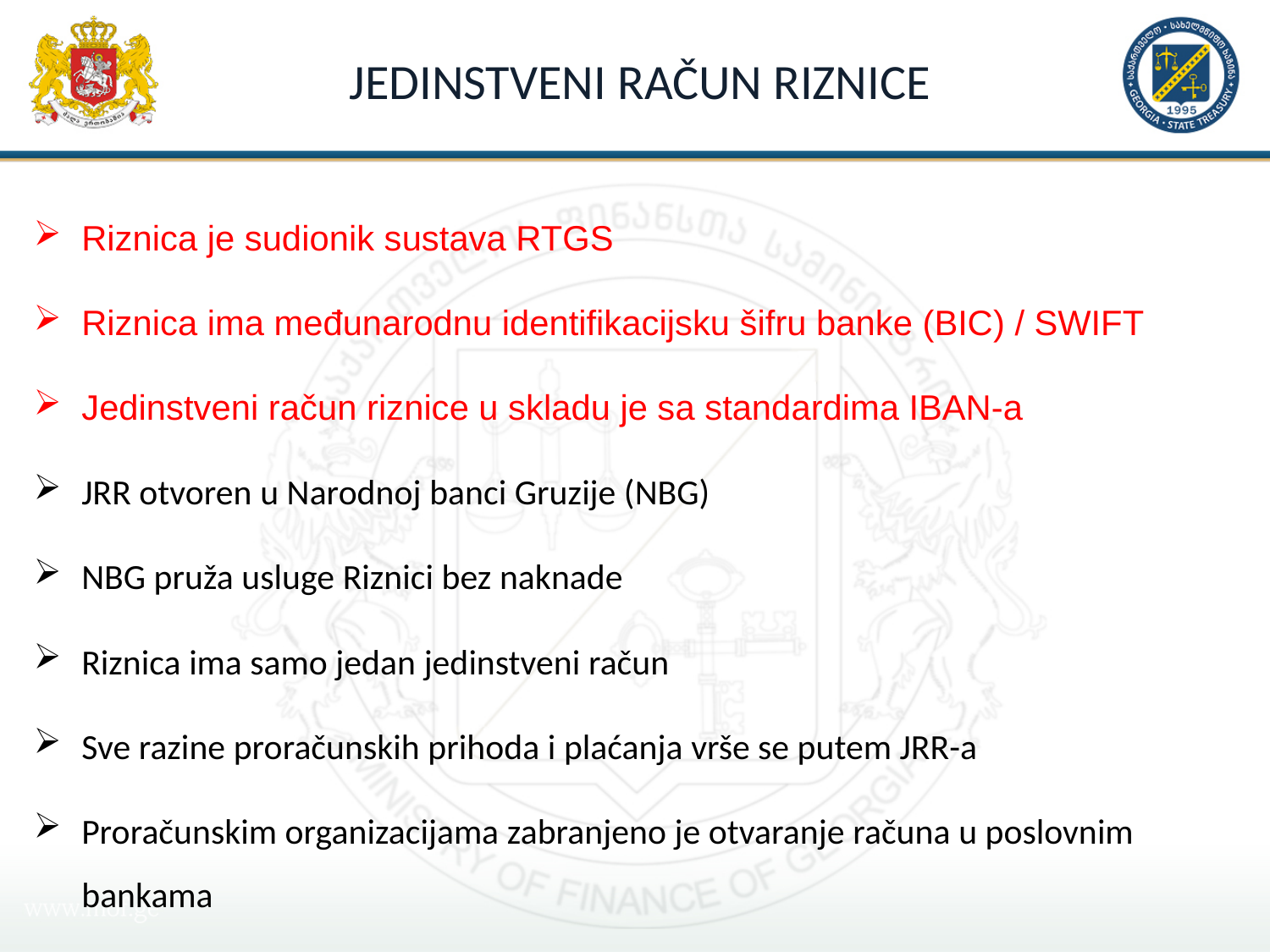

# Jedinstveni račun riznice
Riznica je sudionik sustava RTGS
Riznica ima međunarodnu identifikacijsku šifru banke (BIC) / SWIFT
Jedinstveni račun riznice u skladu je sa standardima IBAN-a
JRR otvoren u Narodnoj banci Gruzije (NBG)
NBG pruža usluge Riznici bez naknade
Riznica ima samo jedan jedinstveni račun
Sve razine proračunskih prihoda i plaćanja vrše se putem JRR-a
Proračunskim organizacijama zabranjeno je otvaranje računa u poslovnim bankama